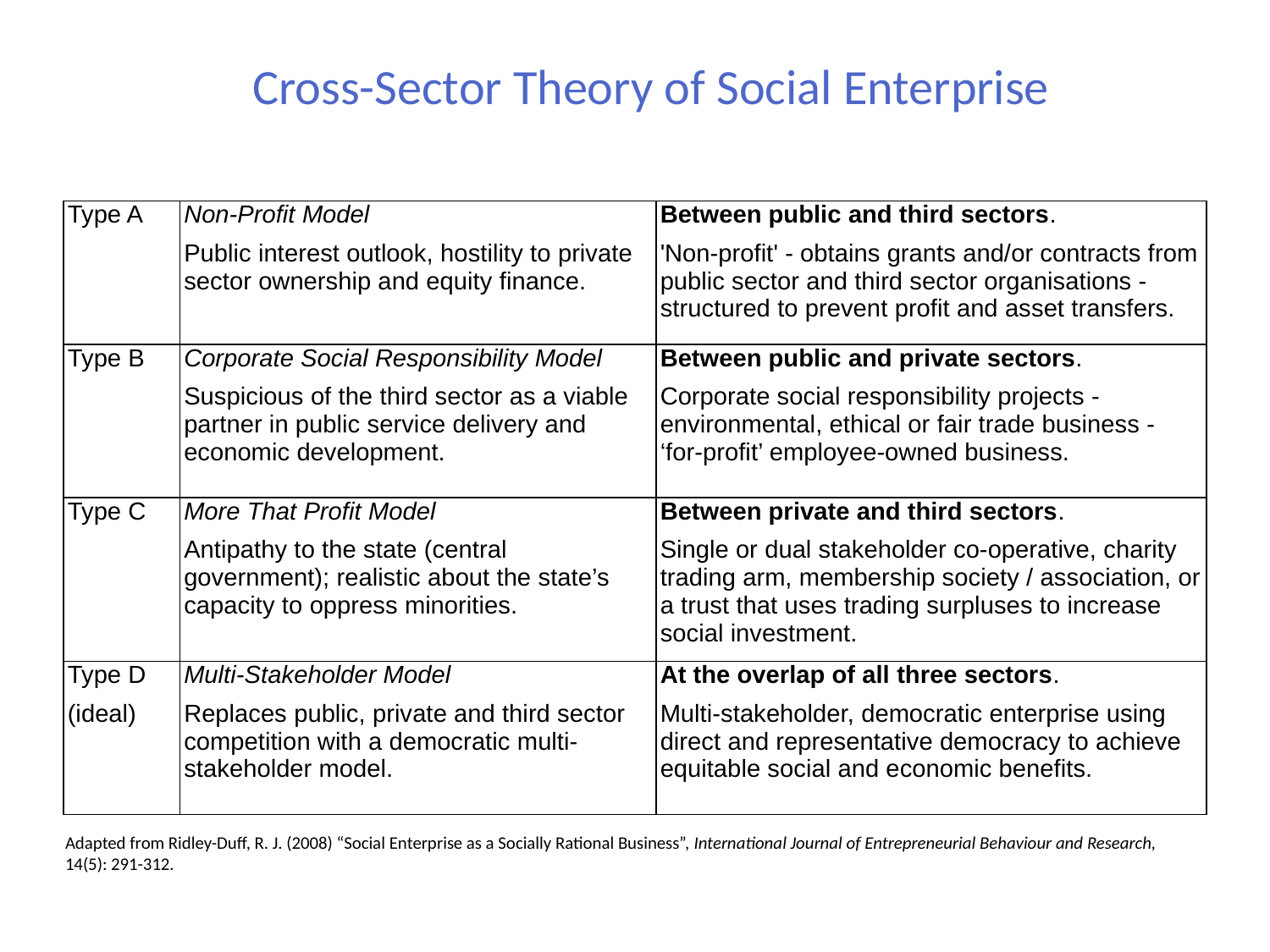

# Cross-Sector Theory of Social Enterprise
| Type A | Non-Profit Model Public interest outlook, hostility to private sector ownership and equity finance. | Between public and third sectors. 'Non-profit' - obtains grants and/or contracts from public sector and third sector organisations - structured to prevent profit and asset transfers. |
| --- | --- | --- |
| Type B | Corporate Social Responsibility Model Suspicious of the third sector as a viable partner in public service delivery and economic development. | Between public and private sectors. Corporate social responsibility projects - environmental, ethical or fair trade business - ‘for-profit’ employee‑owned business. |
| Type C | More That Profit Model Antipathy to the state (central government); realistic about the state’s capacity to oppress minorities. | Between private and third sectors. Single or dual stakeholder co‑operative, charity trading arm, membership society / association, or a trust that uses trading surpluses to increase social investment. |
| Type D (ideal) | Multi-Stakeholder Model Replaces public, private and third sector competition with a democratic multi-stakeholder model. | At the overlap of all three sectors. Multi-stakeholder, democratic enterprise using direct and representative democracy to achieve equitable social and economic benefits. |
Adapted from Ridley-Duff, R. J. (2008) “Social Enterprise as a Socially Rational Business”, International Journal of Entrepreneurial Behaviour and Research, 14(5): 291-312.